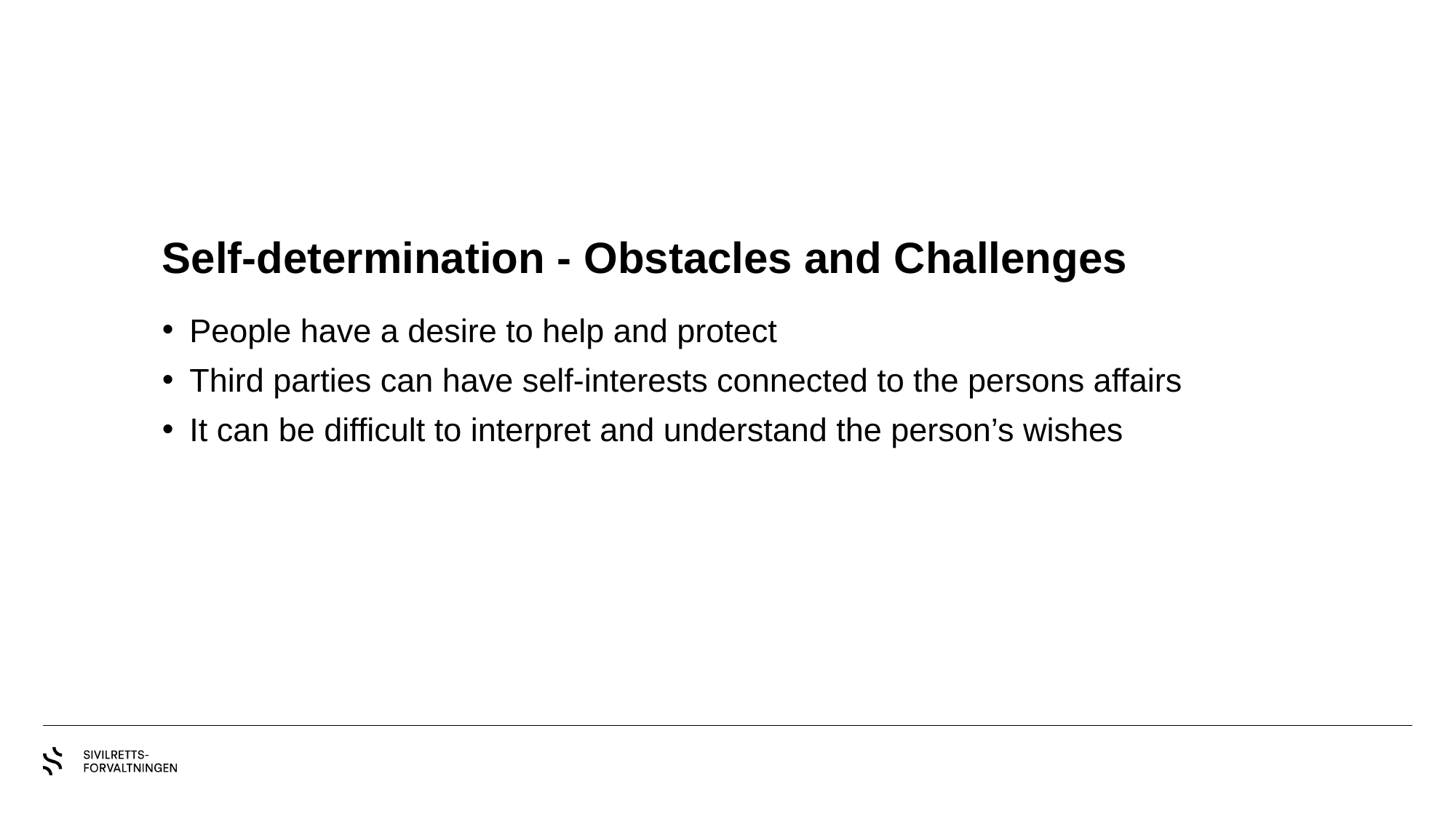

# Self-determination - Obstacles and Challenges
People have a desire to help and protect
Third parties can have self-interests connected to the persons affairs
It can be difficult to interpret and understand the person’s wishes